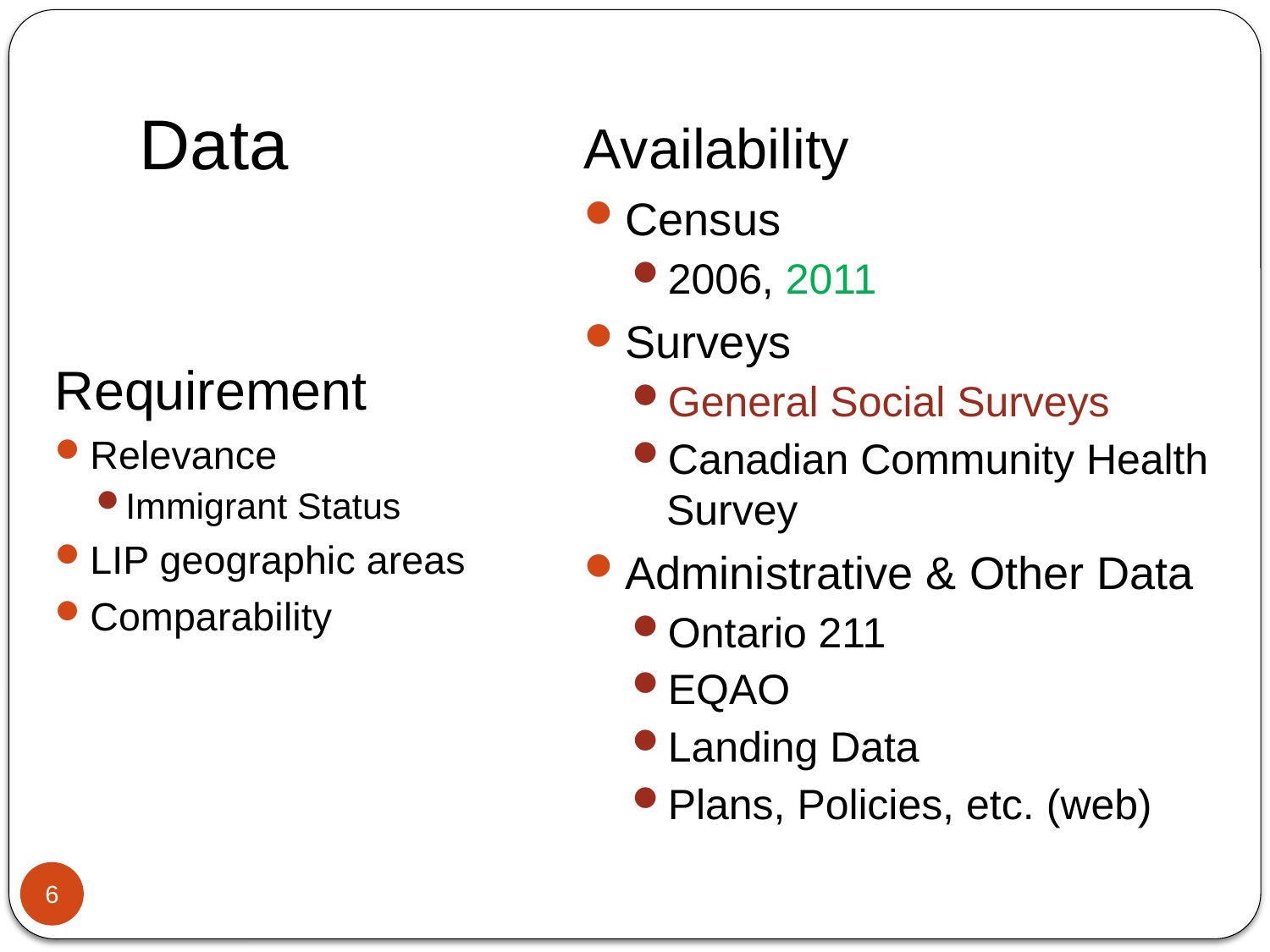

# Data
Availability
Census
2006, 2011
Surveys
General Social Surveys
Canadian Community Health Survey
Administrative & Other Data
Ontario 211
EQAO
Landing Data
Plans, Policies, etc. (web)

Requirement
Relevance
Immigrant Status
LIP geographic areas
Comparability
6